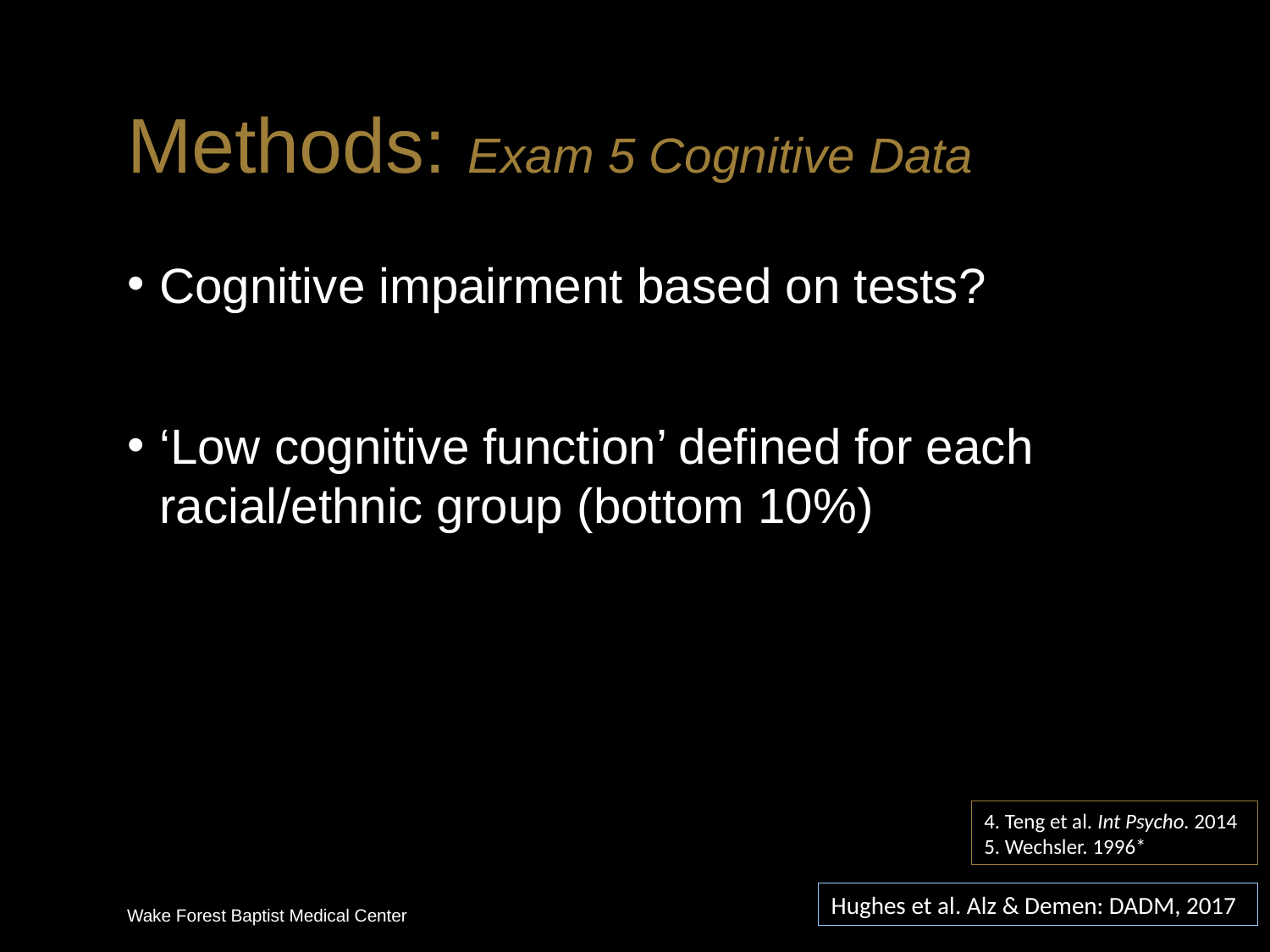

# Methods: Exam 5 Cognitive Data
Cognitive impairment based on tests?

‘Low cognitive function’ defined for each racial/ethnic group (bottom 10%)

4. Teng et al. Int Psycho. 2014
5. Wechsler. 1996*
Hughes et al. Alz & Demen: DADM, 2017